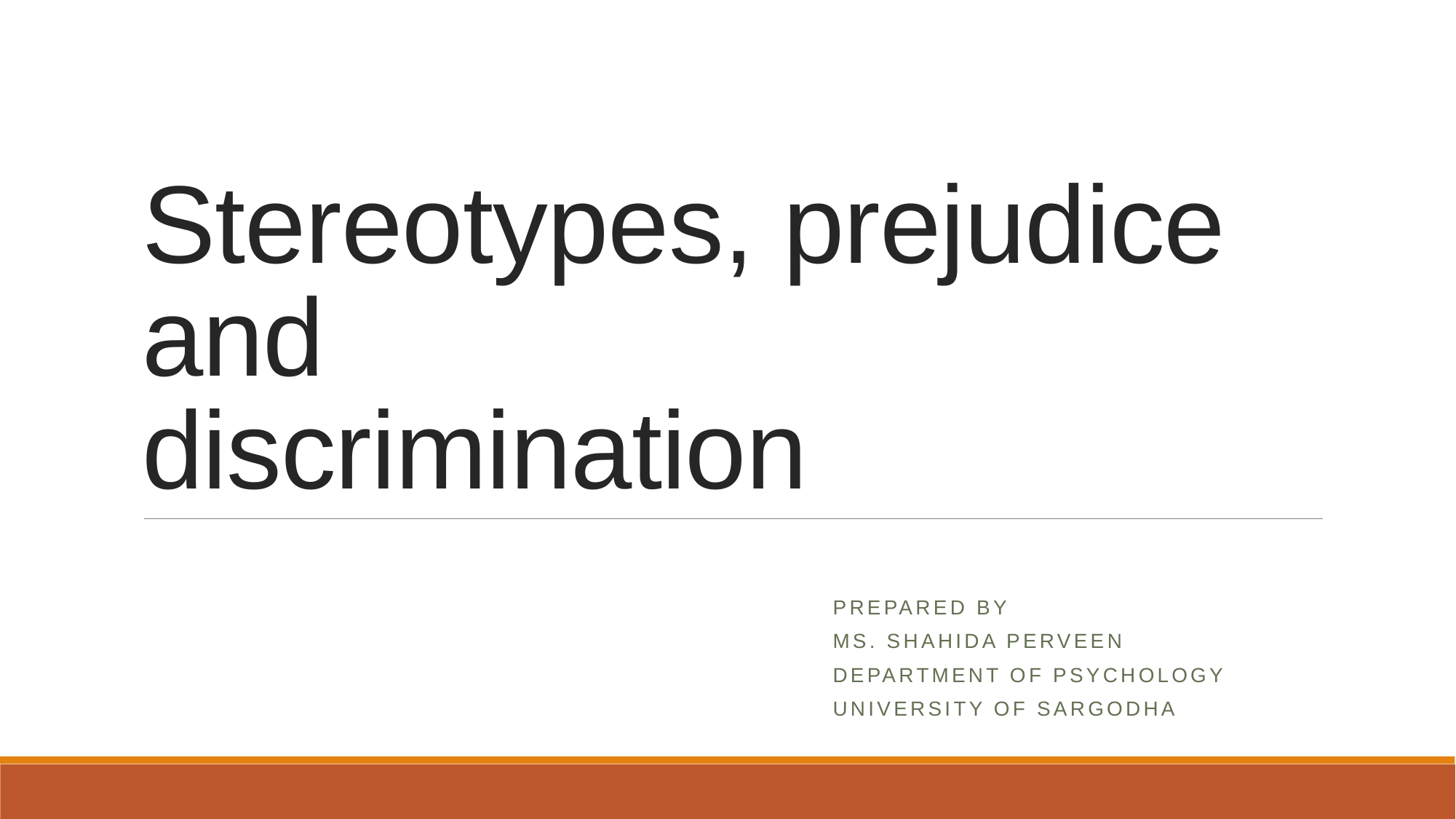

# Stereotypes, prejudice and discrimination
Prepared By
Ms. Shahida perveen
Department of psychology
University of sargodha